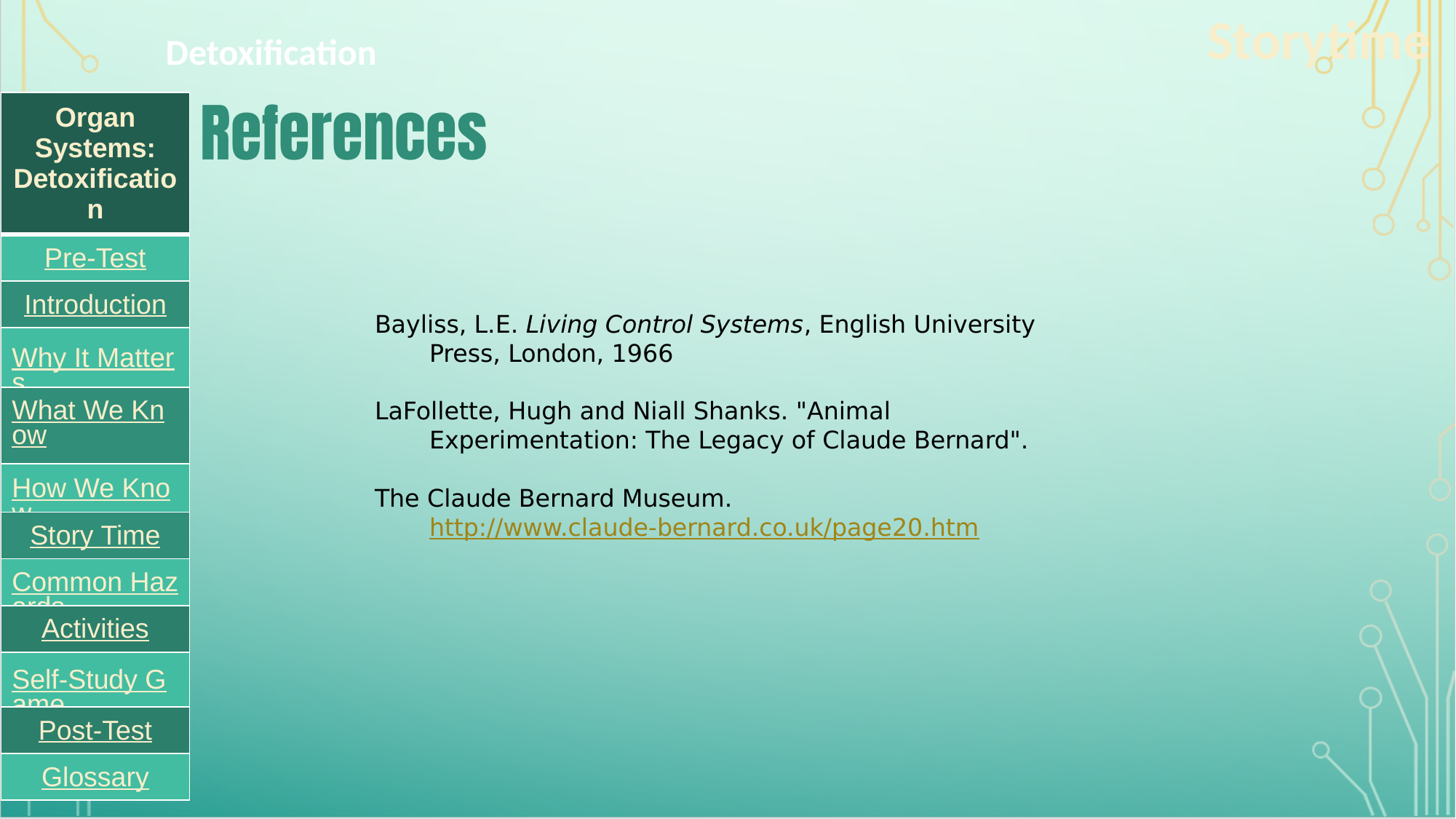

Storytime
Detoxification
| Organ Systems: Detoxification |
| --- |
| Pre-Test |
| Introduction |
| Why It Matters |
| What We Know |
| How We Know |
| Story Time |
| Common Hazards |
| Activities |
| Self-Study Game |
| Post-Test |
| Glossary |
# References
Bayliss, L.E. Living Control Systems, English University Press, London, 1966

LaFollette, Hugh and Niall Shanks. "Animal Experimentation: The Legacy of Claude Bernard".

The Claude Bernard Museum. http://www.claude-bernard.co.uk/page20.htm